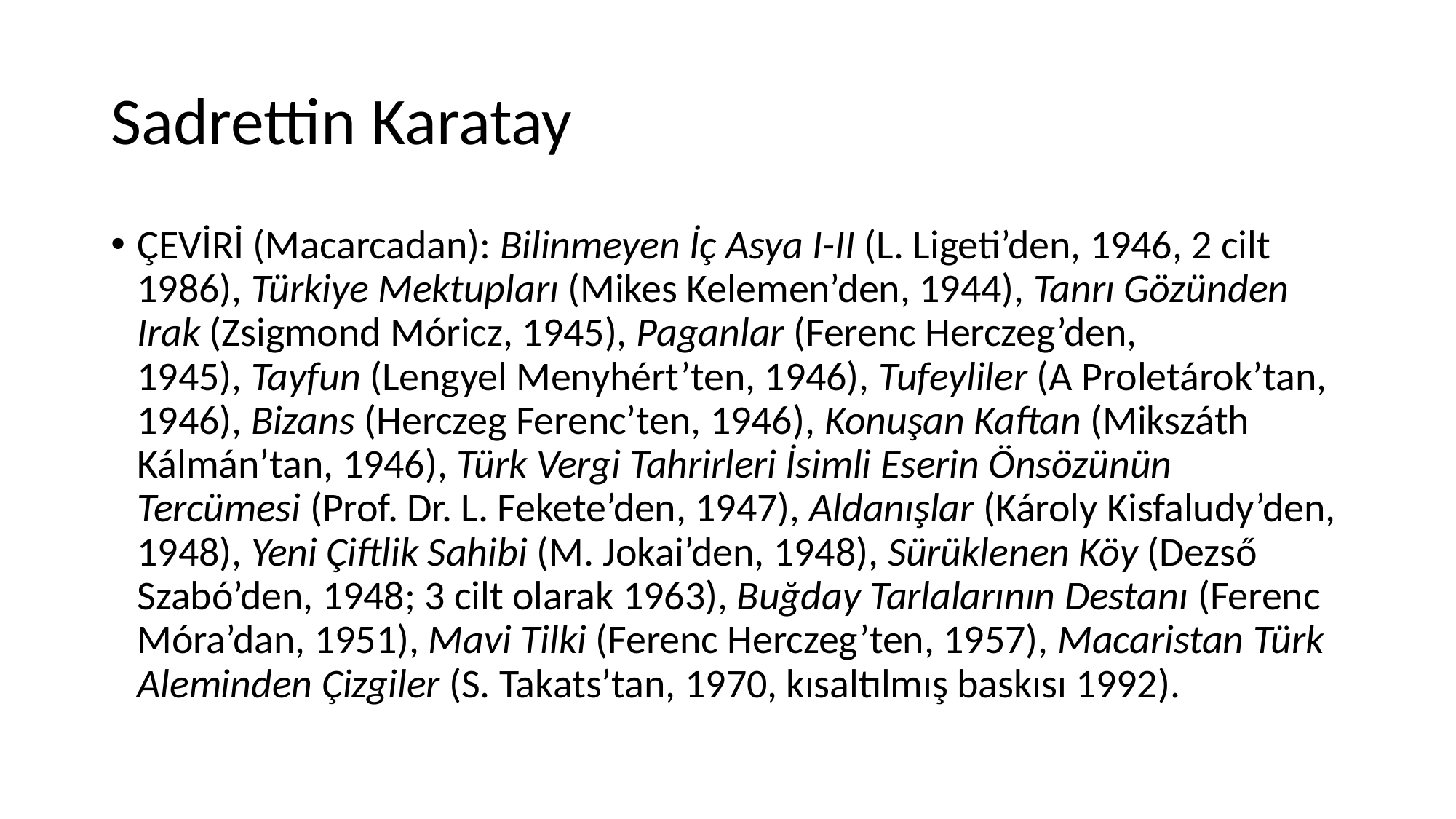

# Sadrettin Karatay
ÇEVİRİ (Macarcadan): Bilinmeyen İç Asya I-II (L. Ligeti’den, 1946, 2 cilt 1986), Türkiye Mektupları (Mikes Kelemen’den, 1944), Tanrı Gözünden Irak (Zsigmond Móricz, 1945), Paganlar (Ferenc Herczeg’den, 1945), Tayfun (Lengyel Menyhért’ten, 1946), Tufeyliler (A Proletárok’tan, 1946), Bizans (Herczeg Ferenc’ten, 1946), Konuşan Kaftan (Mikszáth Kálmán’tan, 1946), Türk Vergi Tahrirleri İsimli Eserin Önsözünün Tercümesi (Prof. Dr. L. Fekete’den, 1947), Aldanışlar (Károly Kisfaludy’den, 1948), Yeni Çiftlik Sahibi (M. Jokai’den, 1948), Sürüklenen Köy (Dezső Szabó’den, 1948; 3 cilt olarak 1963), Buğday Tarlalarının Destanı (Ferenc Móra’dan, 1951), Mavi Tilki (Ferenc Herczeg’ten, 1957), Macaristan Türk Aleminden Çizgiler (S. Takats’tan, 1970, kısaltılmış baskısı 1992).